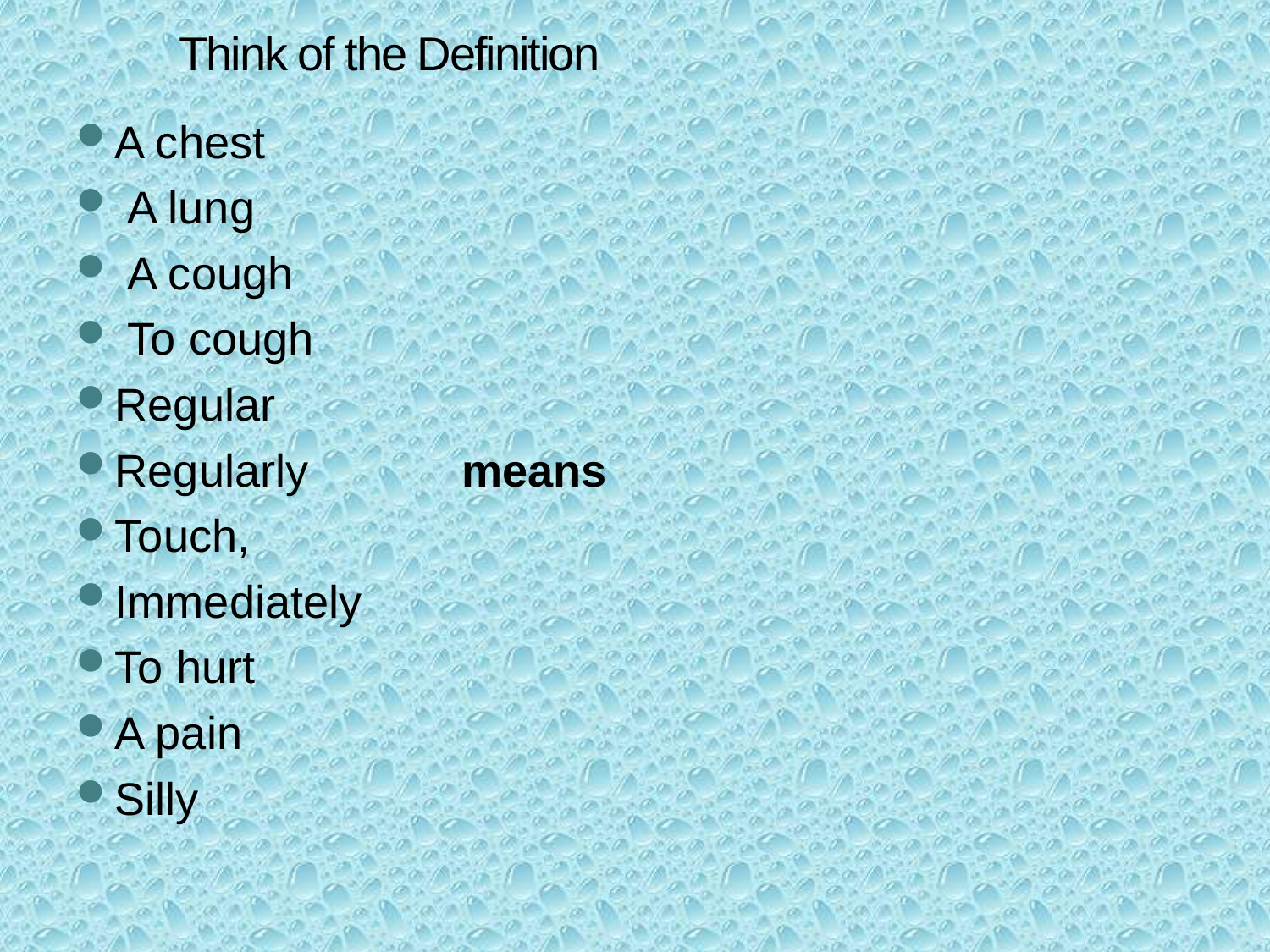

# Think of the Definition
A chest
 A lung
 A cough
 To cough
Regular
Regularly            means
Touch,
Immediately
To hurt
A pain
Silly